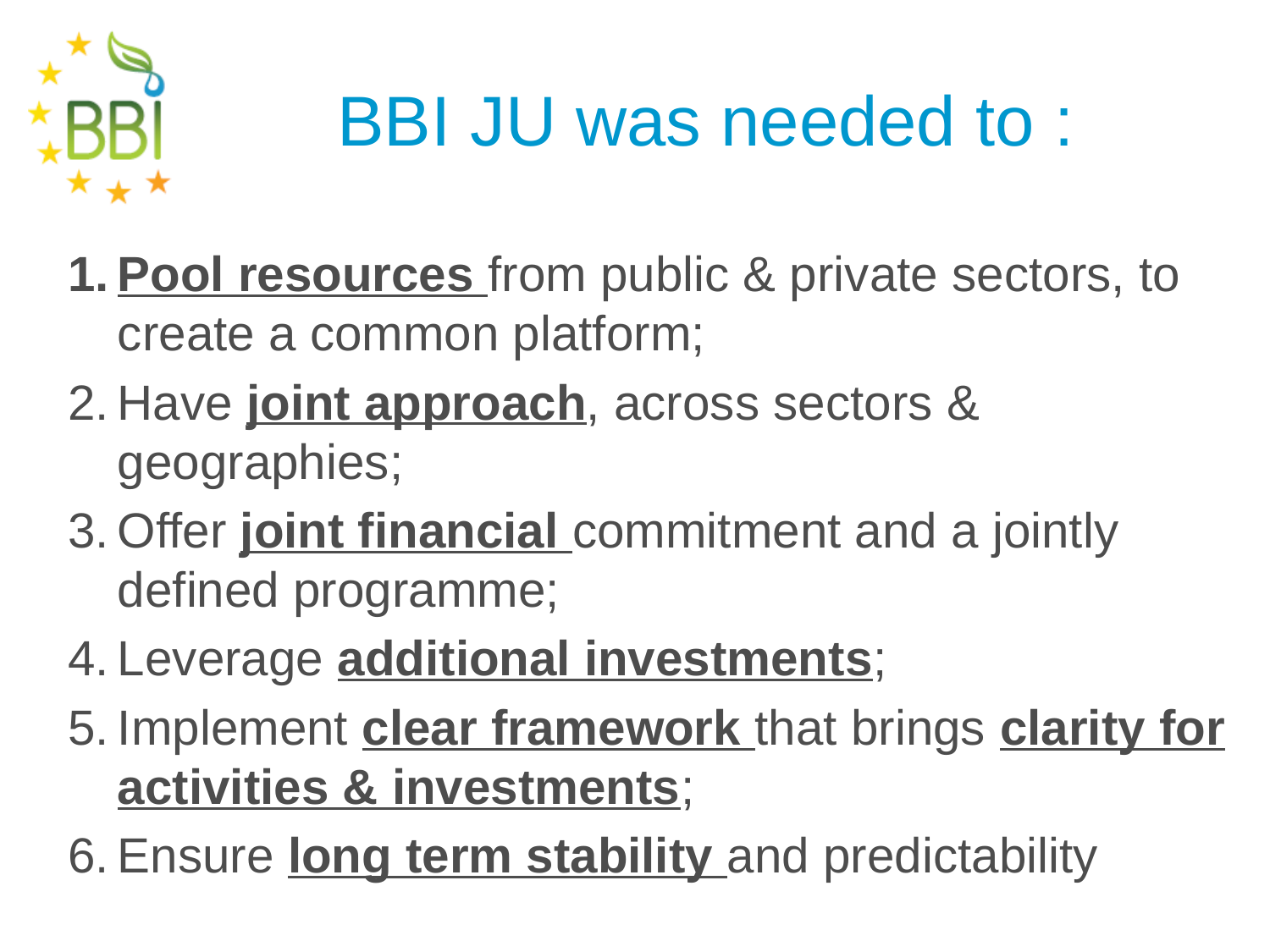

# BBI JU was needed to :
Pool resources from public & private sectors, to create a common platform;
Have joint approach, across sectors & geographies;
Offer joint financial commitment and a jointly defined programme;
Leverage additional investments;
Implement clear framework that brings clarity for activities & investments;
Ensure long term stability and predictability